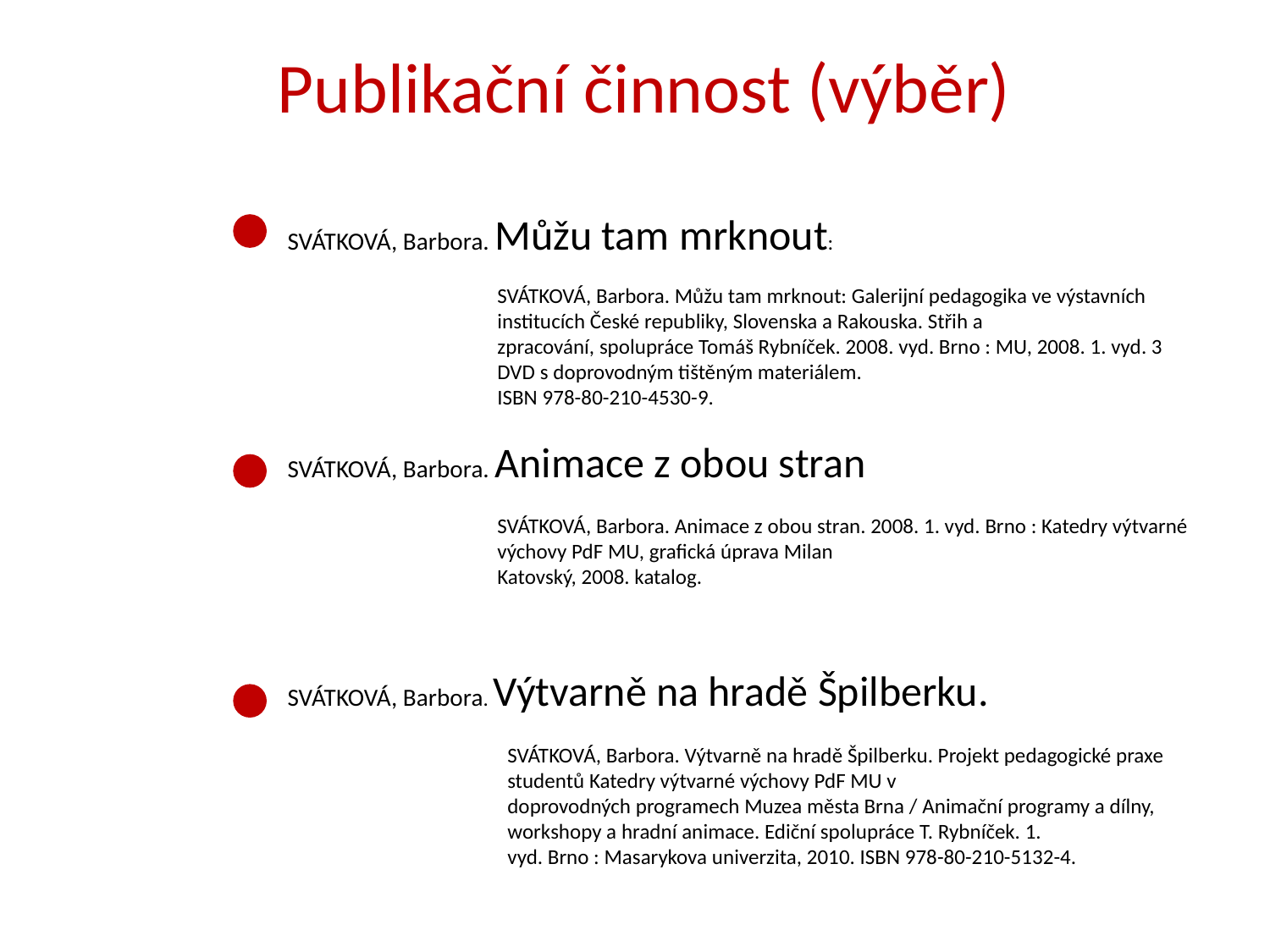

Publikační činnost (výběr)

SVÁTKOVÁ, Barbora. Můžu tam mrknout:

SVÁTKOVÁ, Barbora. Animace z obou stran

SVÁTKOVÁ, Barbora. Výtvarně na hradě Špilberku.

SVÁTKOVÁ, Barbora. Můžu tam mrknout: Galerijní pedagogika ve výstavních institucích České republiky, Slovenska a Rakouska. Střih a
zpracování, spolupráce Tomáš Rybníček. 2008. vyd. Brno : MU, 2008. 1. vyd. 3 DVD s doprovodným tištěným materiálem.
ISBN 978-80-210-4530-9.

SVÁTKOVÁ, Barbora. Animace z obou stran. 2008. 1. vyd. Brno : Katedry výtvarné výchovy PdF MU, grafická úprava Milan
Katovský, 2008. katalog.

SVÁTKOVÁ, Barbora. Výtvarně na hradě Špilberku. Projekt pedagogické praxe studentů Katedry výtvarné výchovy PdF MU v
doprovodných programech Muzea města Brna / Animační programy a dílny, workshopy a hradní animace. Ediční spolupráce T. Rybníček. 1.
vyd. Brno : Masarykova univerzita, 2010. ISBN 978-80-210-5132-4.